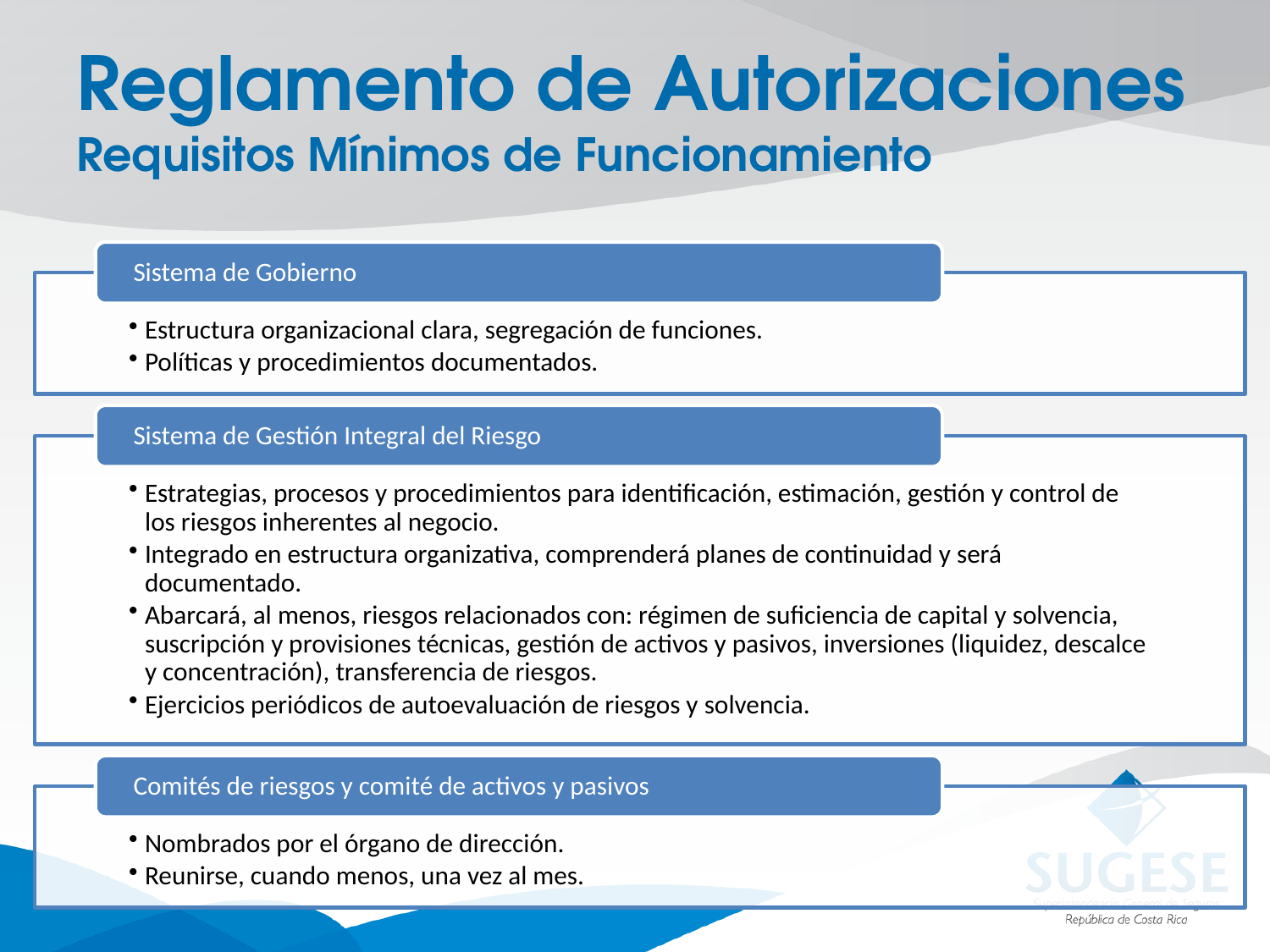

# Reglamento de Autorizaciones Requisitos Mínimos de Funcionamiento
Estructura organizacional clara, segregación de funciones.
Políticas y procedimientos documentados.
Sistema de Gobierno
Estrategias, procesos y procedimientos para identificación, estimación, gestión y control de los riesgos inherentes al negocio.
Integrado en estructura organizativa, comprenderá planes de continuidad y será documentado.
Abarcará, al menos, riesgos relacionados con: régimen de suficiencia de capital y solvencia, suscripción y provisiones técnicas, gestión de activos y pasivos, inversiones (liquidez, descalce y concentración), transferencia de riesgos.
Ejercicios periódicos de autoevaluación de riesgos y solvencia.
Sistema de Gestión Integral del Riesgo
Nombrados por el órgano de dirección.
Reunirse, cuando menos, una vez al mes.
Comités de riesgos y comité de activos y pasivos